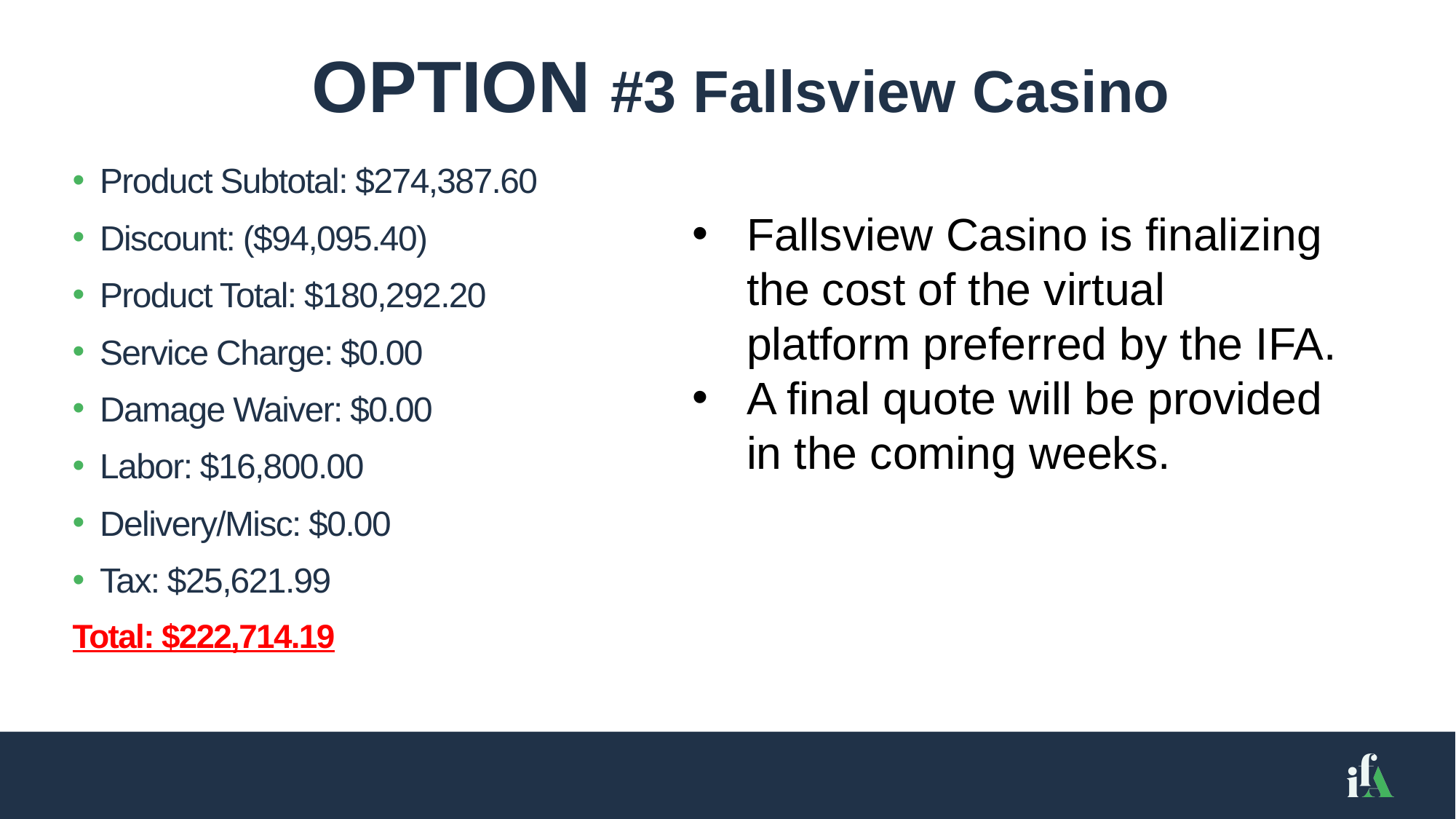

# OPTION #3 Fallsview Casino
Product Subtotal: $274,387.60
Discount: ($94,095.40)
Product Total: $180,292.20
Service Charge: $0.00
Damage Waiver: $0.00
Labor: $16,800.00
Delivery/Misc: $0.00
Tax: $25,621.99
Total: $222,714.19
Fallsview Casino is finalizing the cost of the virtual platform preferred by the IFA.
A final quote will be provided in the coming weeks.